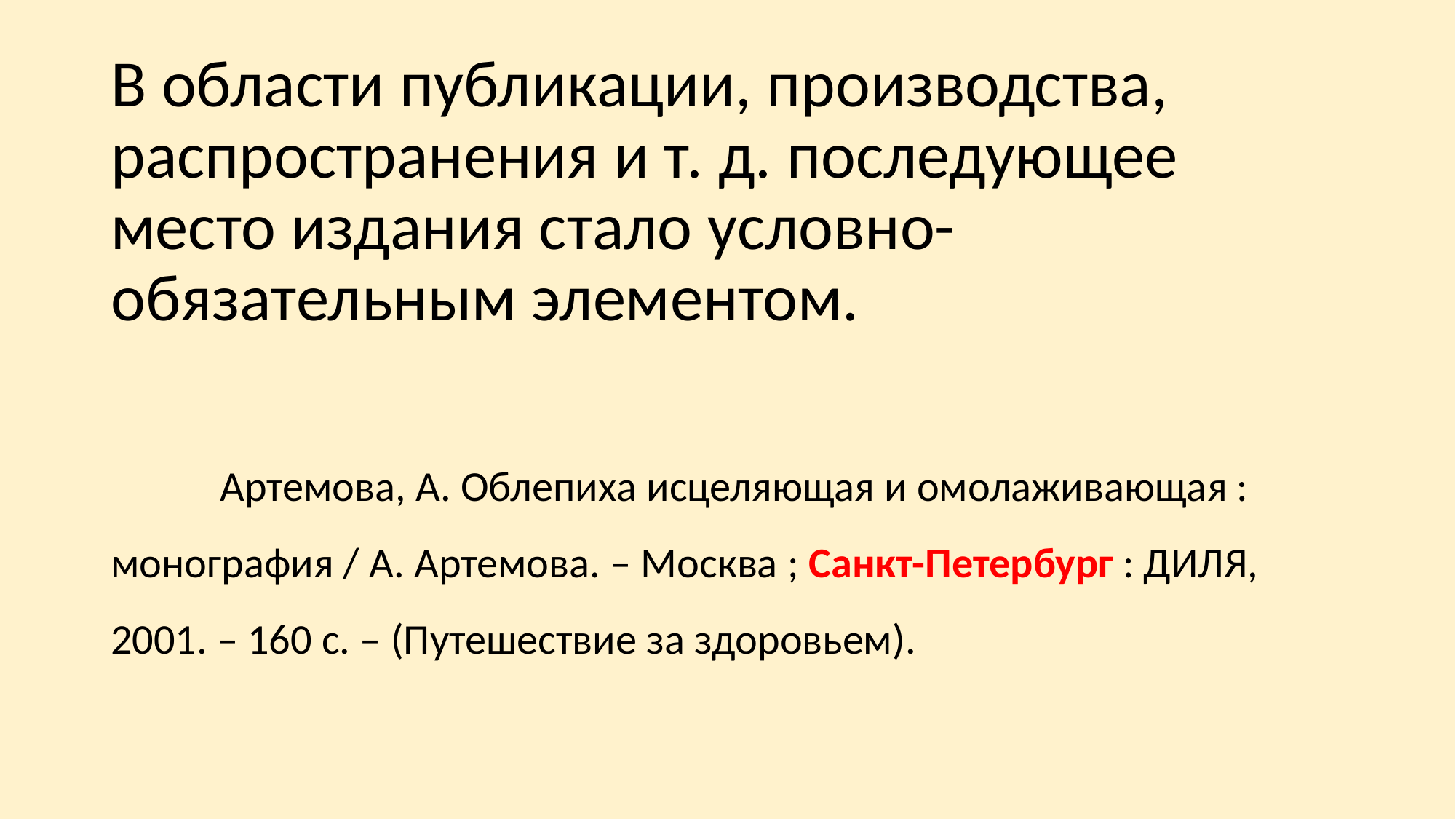

# В области публикации, производства, распространения и т. д. последующее место издания стало условно-обязательным элементом.
	Артемова, А. Облепиха исцеляющая и омолаживающая : монография / А. Артемова. – Москва ; Санкт-Петербург : ДИЛЯ, 2001. – 160 с. – (Путешествие за здоровьем).